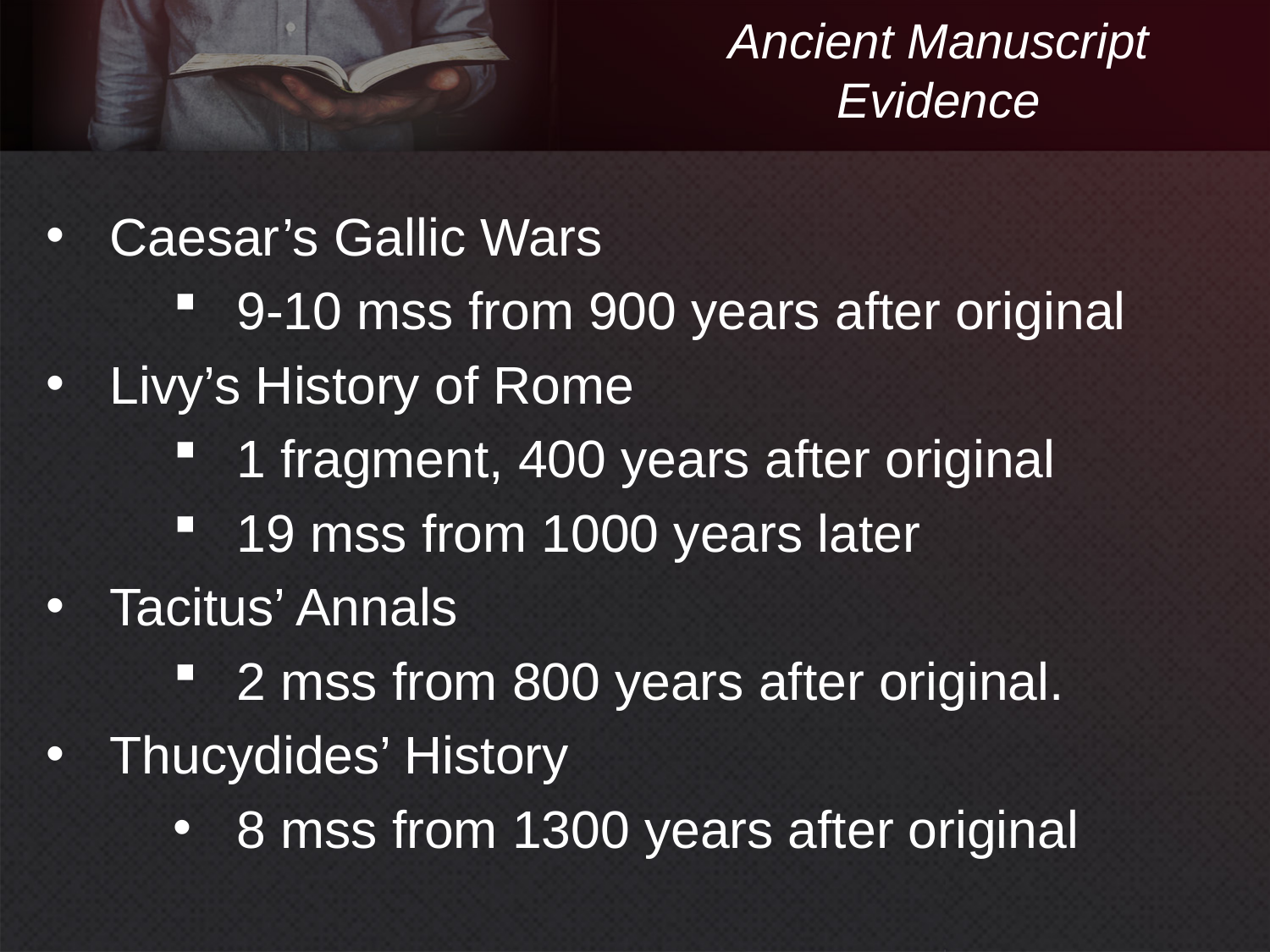

# Ancient Manuscript Evidence
Caesar’s Gallic Wars
9-10 mss from 900 years after original
Livy’s History of Rome
1 fragment, 400 years after original
19 mss from 1000 years later
Tacitus’ Annals
2 mss from 800 years after original.
Thucydides’ History
8 mss from 1300 years after original